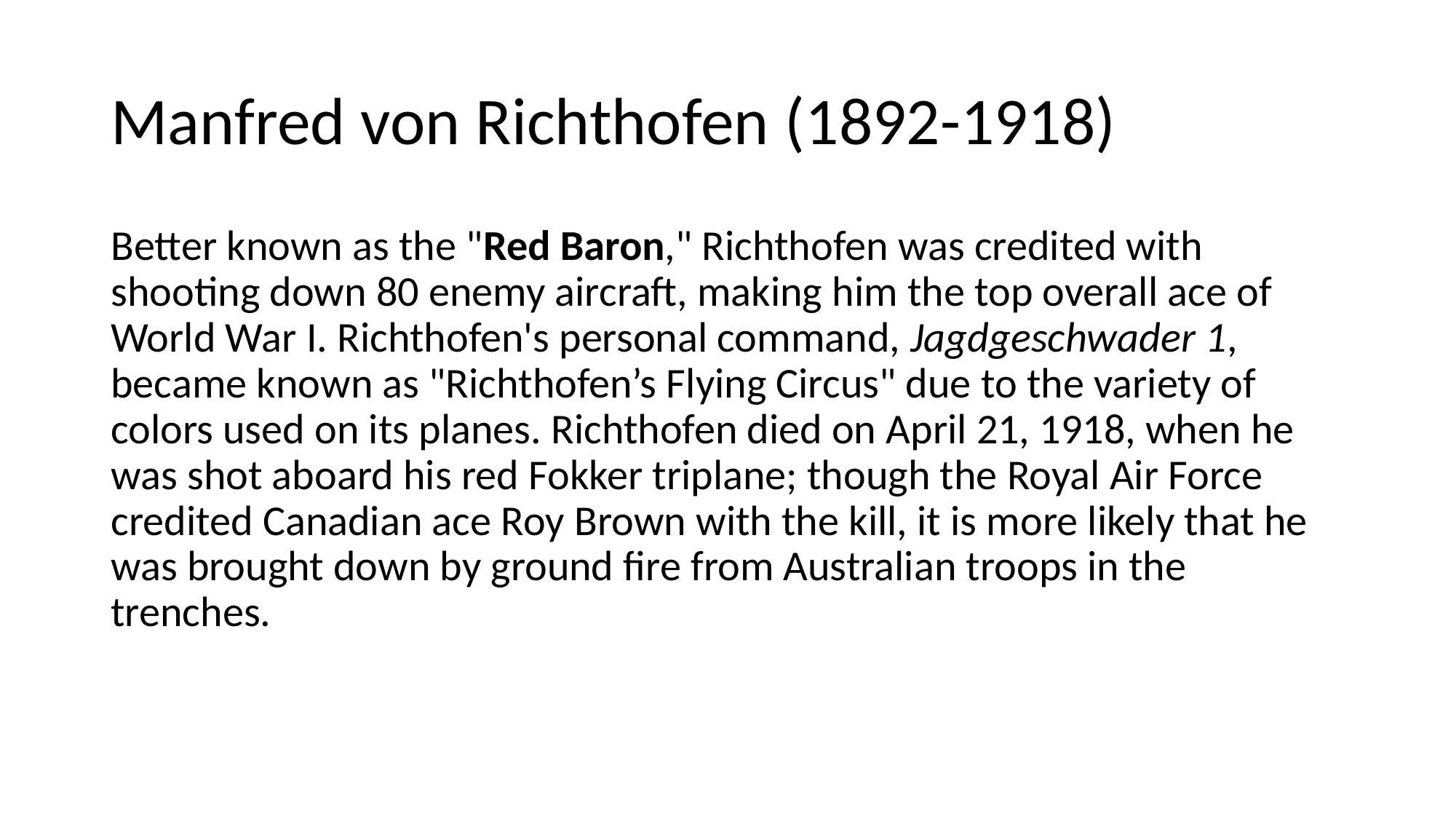

# Manfred von Richthofen (1892-1918)
Better known as the "Red Baron," Richthofen was credited with shooting down 80 enemy aircraft, making him the top overall ace of World War I. Richthofen's personal command, Jagdgeschwader 1, became known as "Richthofen’s Flying Circus" due to the variety of colors used on its planes. Richthofen died on April 21, 1918, when he was shot aboard his red Fokker triplane; though the Royal Air Force credited Canadian ace Roy Brown with the kill, it is more likely that he was brought down by ground fire from Australian troops in the trenches.